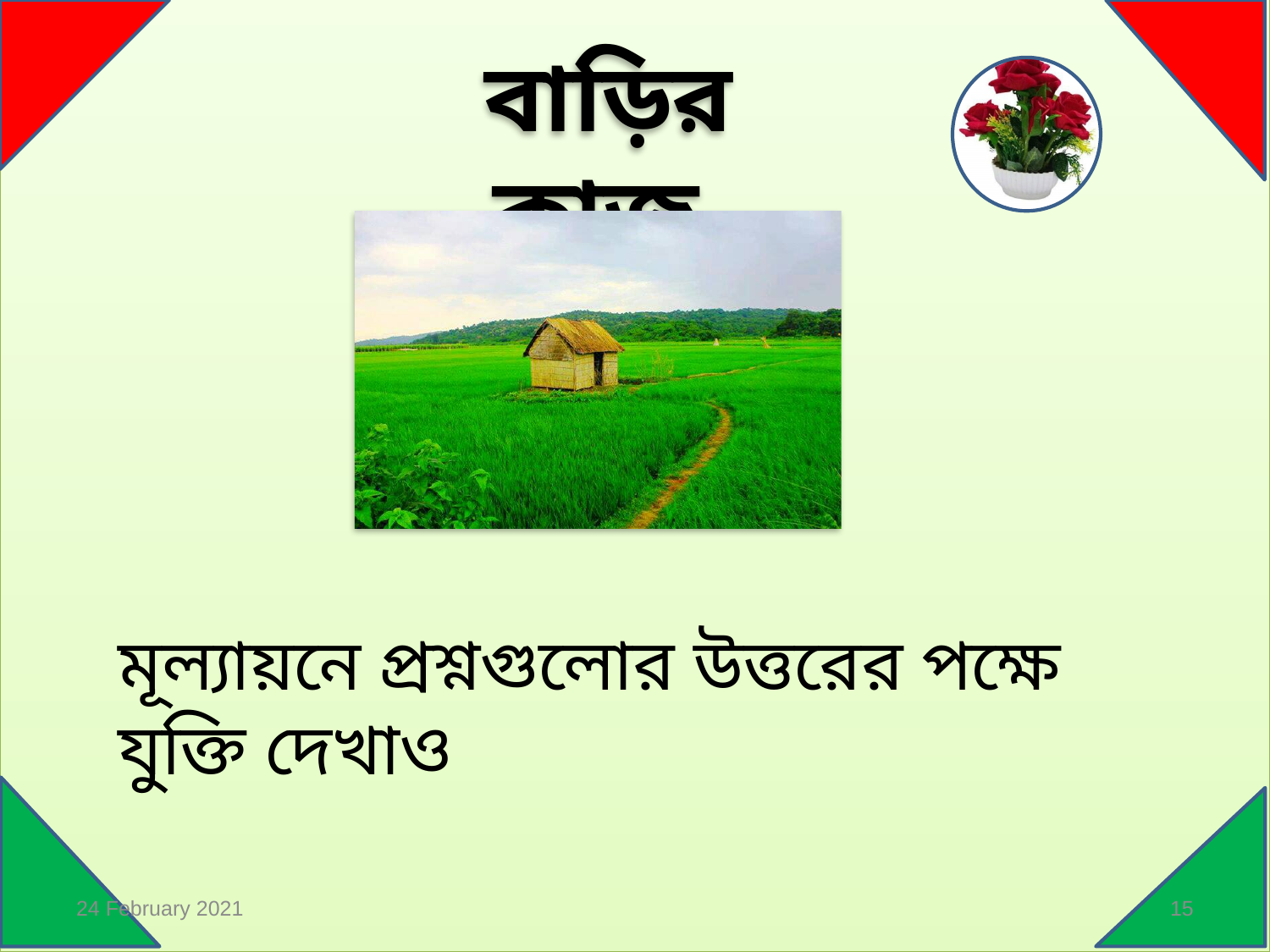

বাড়ির কাজ

মূল্যায়নে প্রশ্নগুলোর উত্তরের পক্ষে যুক্তি দেখাও

24 February 2021
15